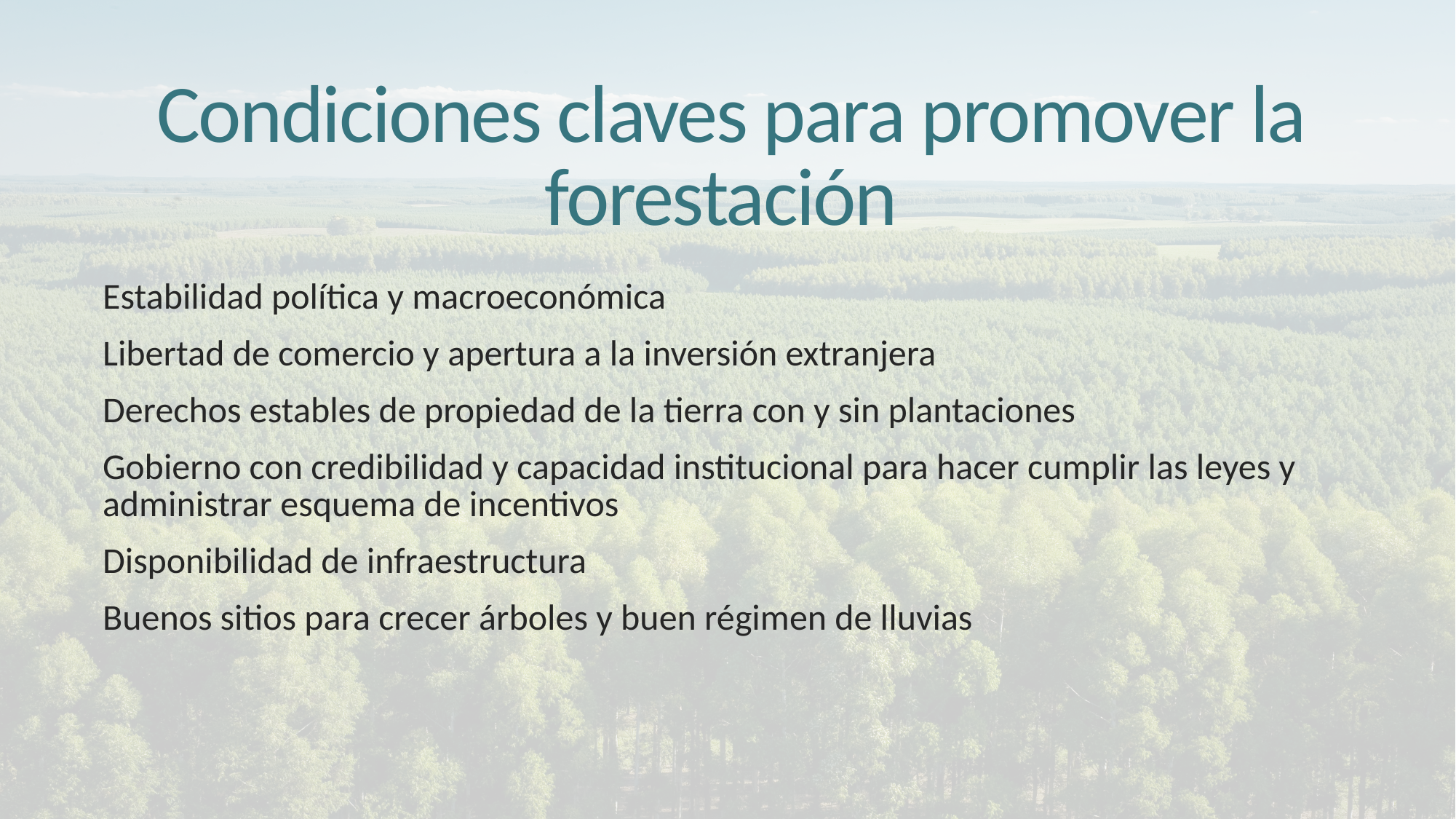

# Condiciones claves para promover la forestación
Estabilidad política y macroeconómica
Libertad de comercio y apertura a la inversión extranjera
Derechos estables de propiedad de la tierra con y sin plantaciones
Gobierno con credibilidad y capacidad institucional para hacer cumplir las leyes y administrar esquema de incentivos
Disponibilidad de infraestructura
Buenos sitios para crecer árboles y buen régimen de lluvias